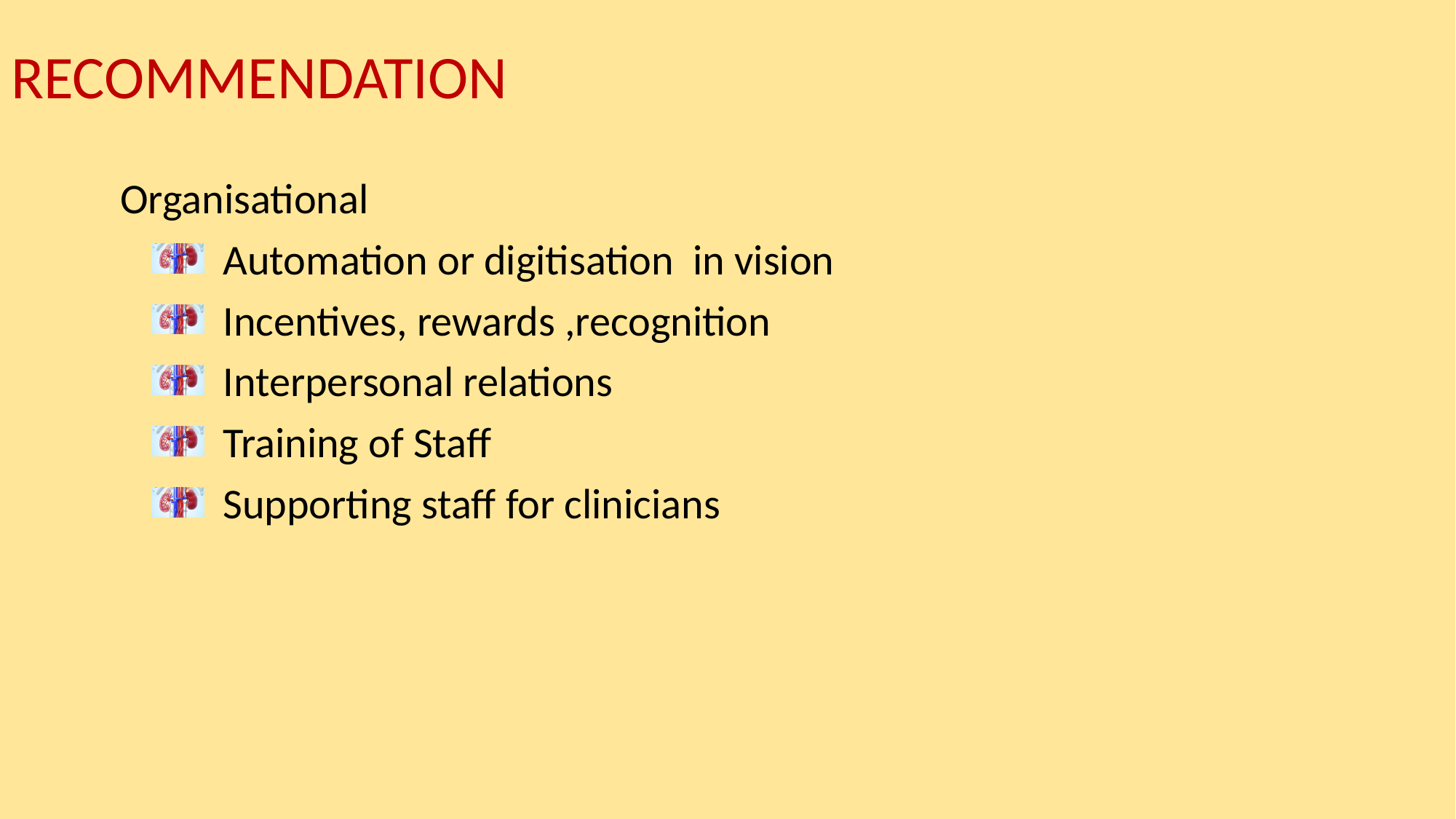

# RECOMMENDATION

 Organisational
  Automation or digitisation  in vision
  Incentives, rewards ,recognition
  Interpersonal relations
  Training of Staff
  Supporting staff for clinicians